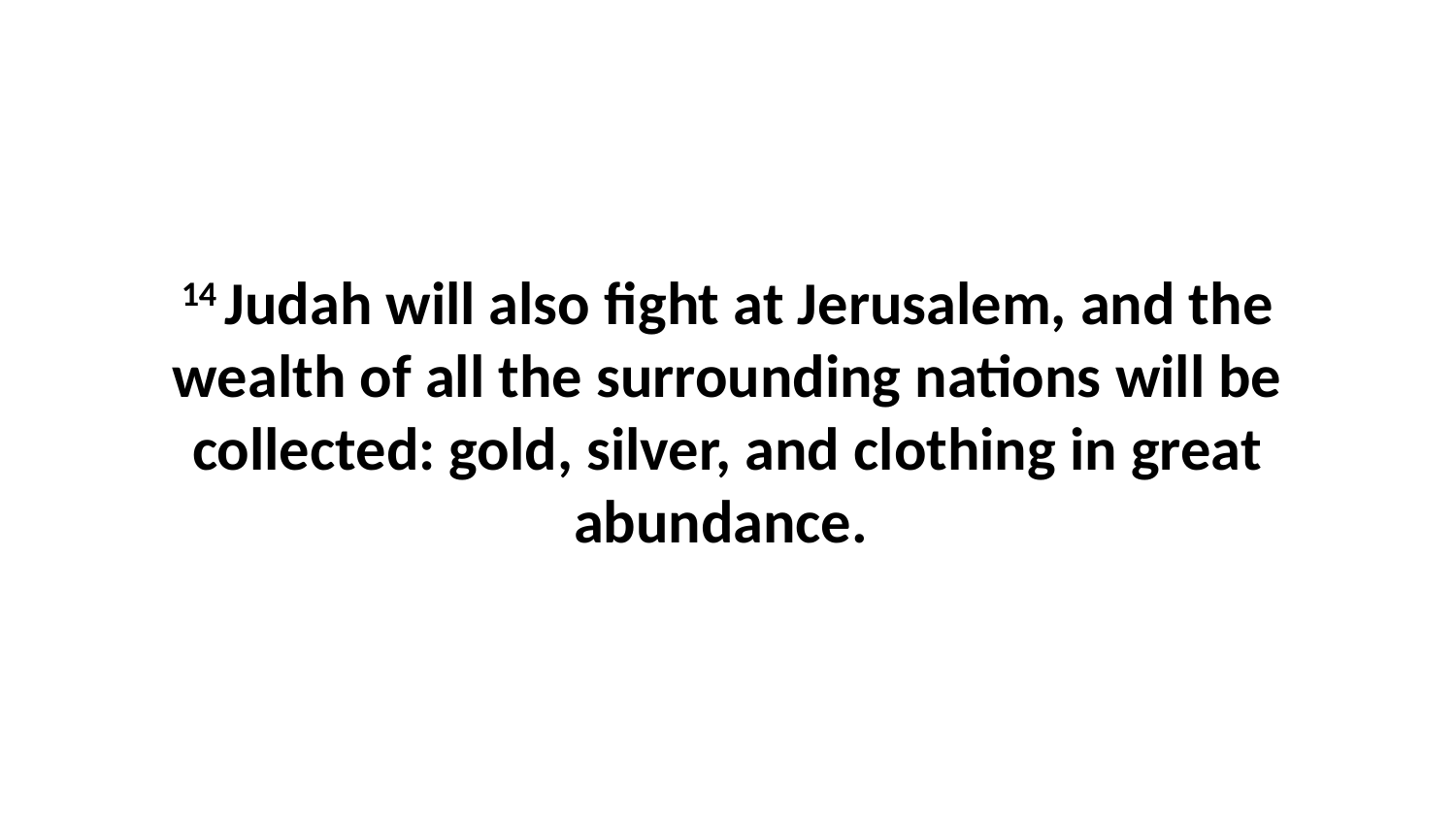

14 Judah will also fight at Jerusalem, and the wealth of all the surrounding nations will be collected: gold, silver, and clothing in great abundance.